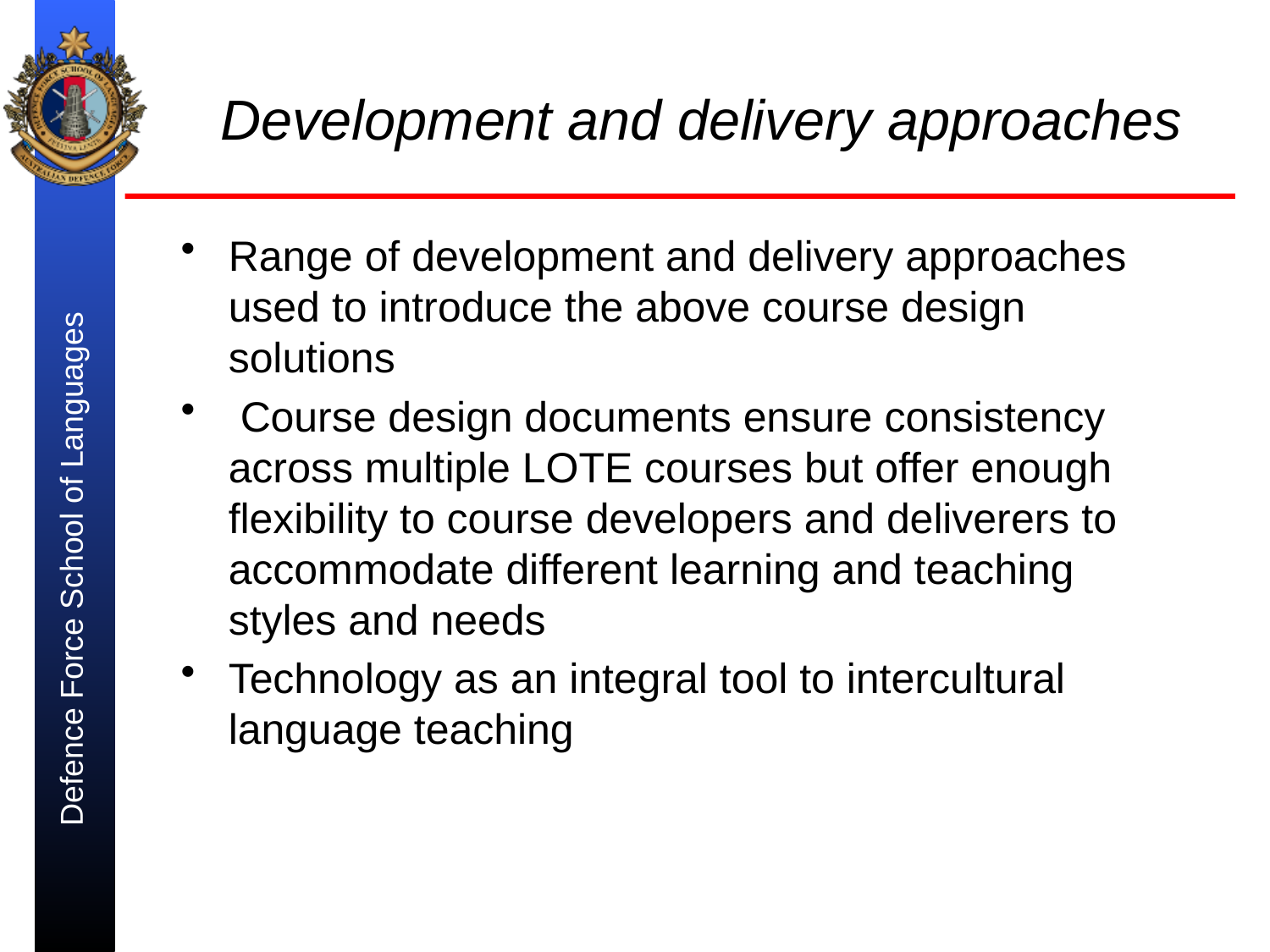

# Development and delivery approaches
Range of development and delivery approaches used to introduce the above course design solutions
 Course design documents ensure consistency across multiple LOTE courses but offer enough flexibility to course developers and deliverers to accommodate different learning and teaching styles and needs
Technology as an integral tool to intercultural language teaching